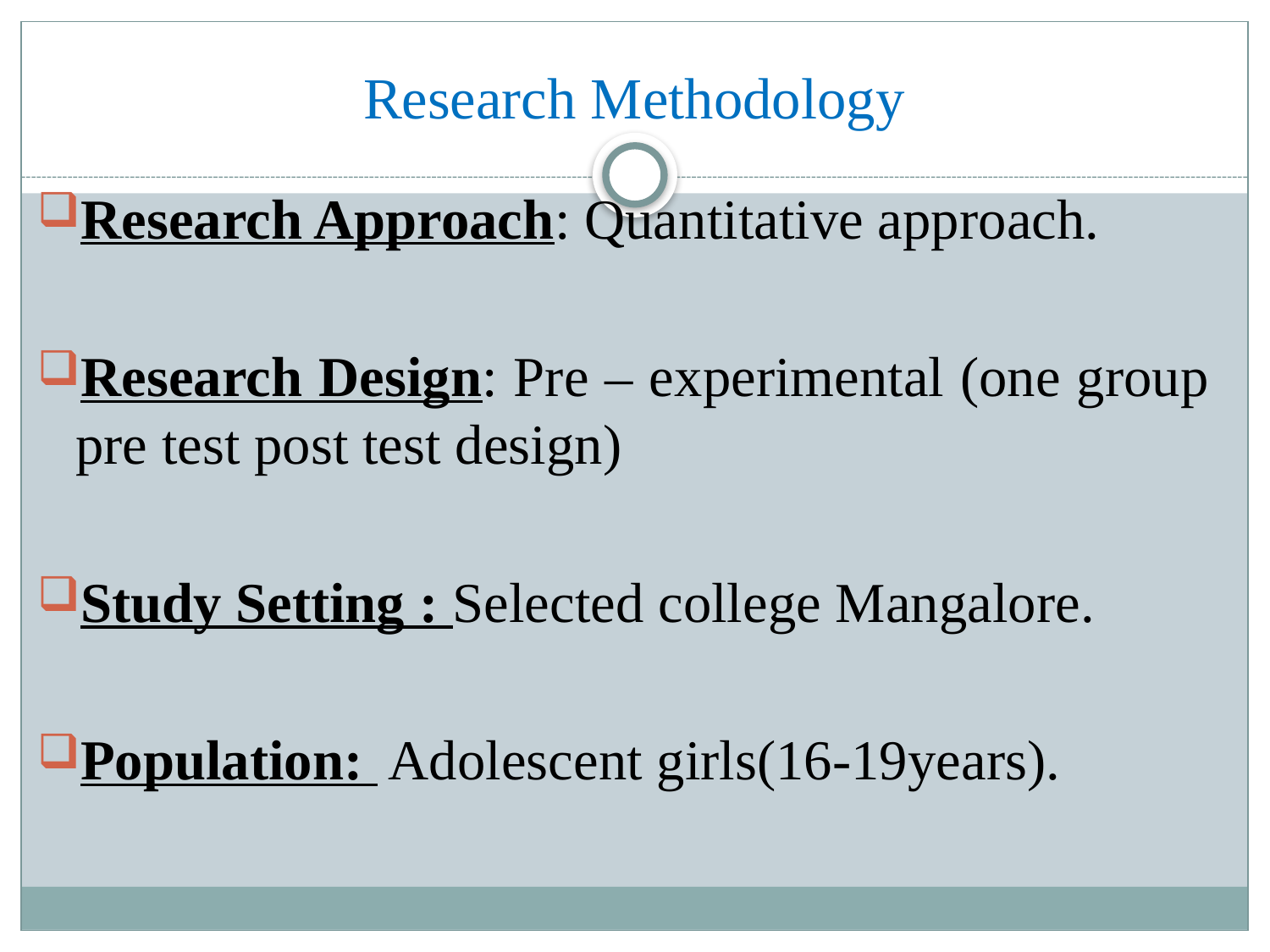

# Research Methodology
Research Approach: Quantitative approach.

Research Design: Pre – experimental (one group pre test post test design)

Study Setting : Selected college Mangalore.

Population:  Adolescent girls(16-19years).